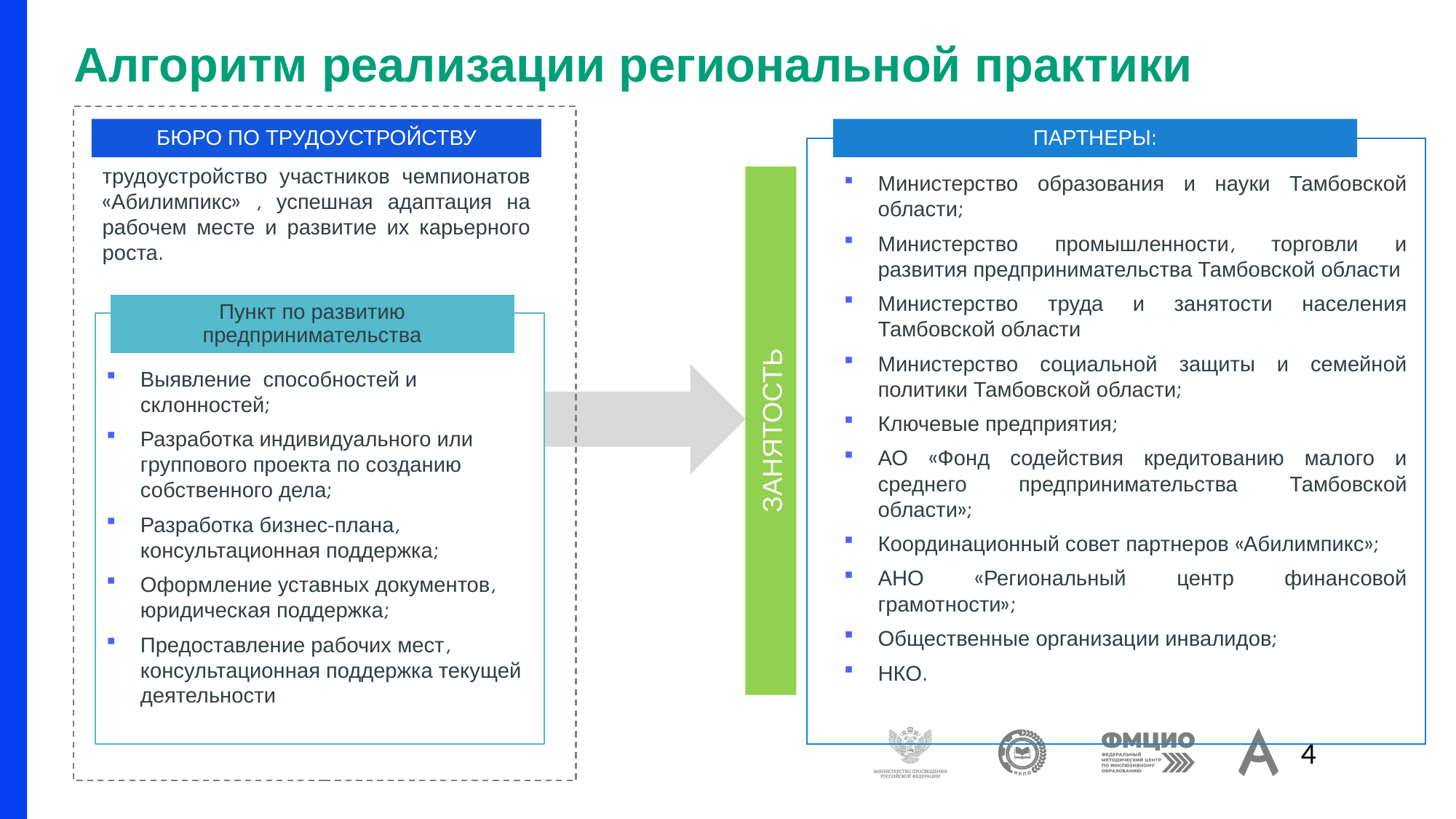

# Алгоритм реализации региональной практики

ПАРТНЕРЫ:
БЮРО ПО ТРУДОУСТРОЙСТВУ

трудоустройство участников чемпионатов «Абилимпикс» , успешная адаптация на рабочем месте и развитие их карьерного роста.
Министерство образования и науки Тамбовской области;
Министерство промышленности, торговли и развития предпринимательства Тамбовской области
Министерство труда и занятости населения Тамбовской области
Министерство социальной защиты и семейной политики Тамбовской области;
Ключевые предприятия;
АО «Фонд содействия кредитованию малого и среднего предпринимательства Тамбовской области»;
Координационный совет партнеров «Абилимпикс»;
АНО «Региональный центр финансовой грамотности»;
Общественные организации инвалидов;
НКО.

Пункт по развитию предпринимательства

Выявление  способностей и склонностей;
Разработка индивидуального или группового проекта по созданию собственного дела;
Разработка бизнес-плана, консультационная поддержка;
Оформление уставных документов, юридическая поддержка;
Предоставление рабочих мест, консультационная поддержка текущей деятельности

ЗАНЯТОСТЬ